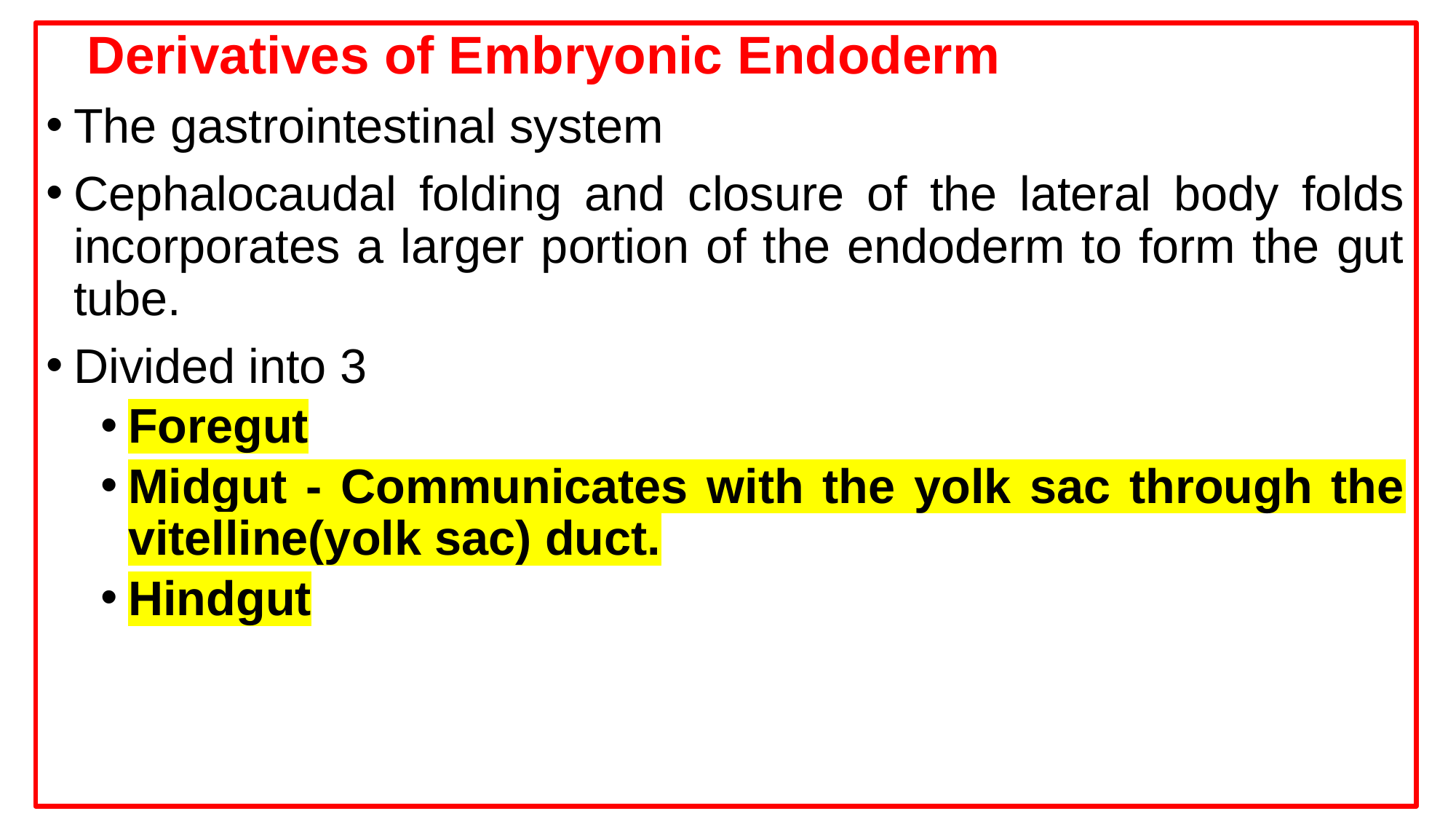

Derivatives of Embryonic Endoderm
The gastrointestinal system
Cephalocaudal folding and closure of the lateral body folds incorporates a larger portion of the endoderm to form the gut tube.
Divided into 3
Foregut
Midgut - Communicates with the yolk sac through the vitelline(yolk sac) duct.
Hindgut